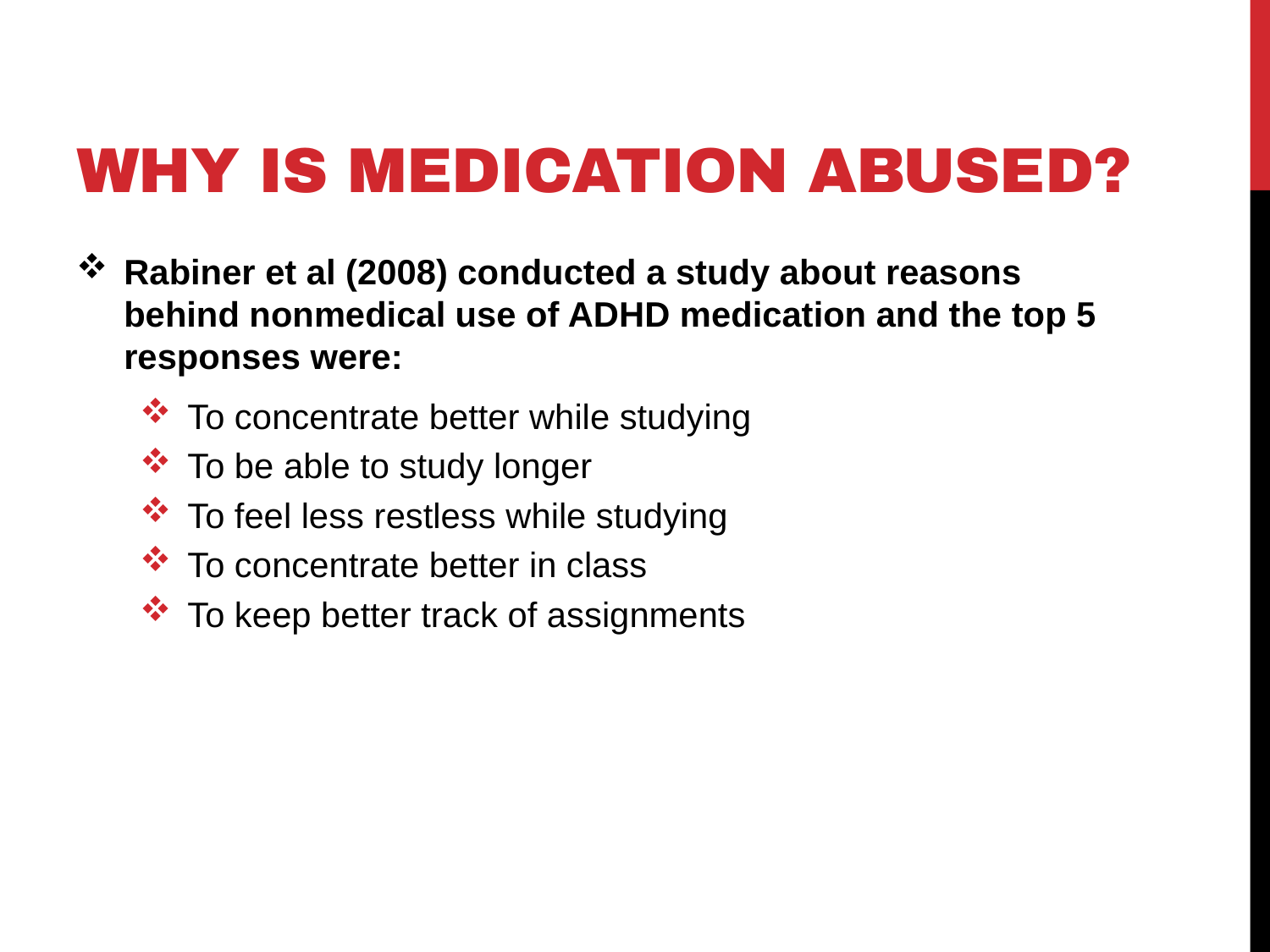

# Why is medication abused?
Rabiner et al (2008) conducted a study about reasons behind nonmedical use of ADHD medication and the top 5 responses were:
To concentrate better while studying
To be able to study longer
To feel less restless while studying
To concentrate better in class
To keep better track of assignments